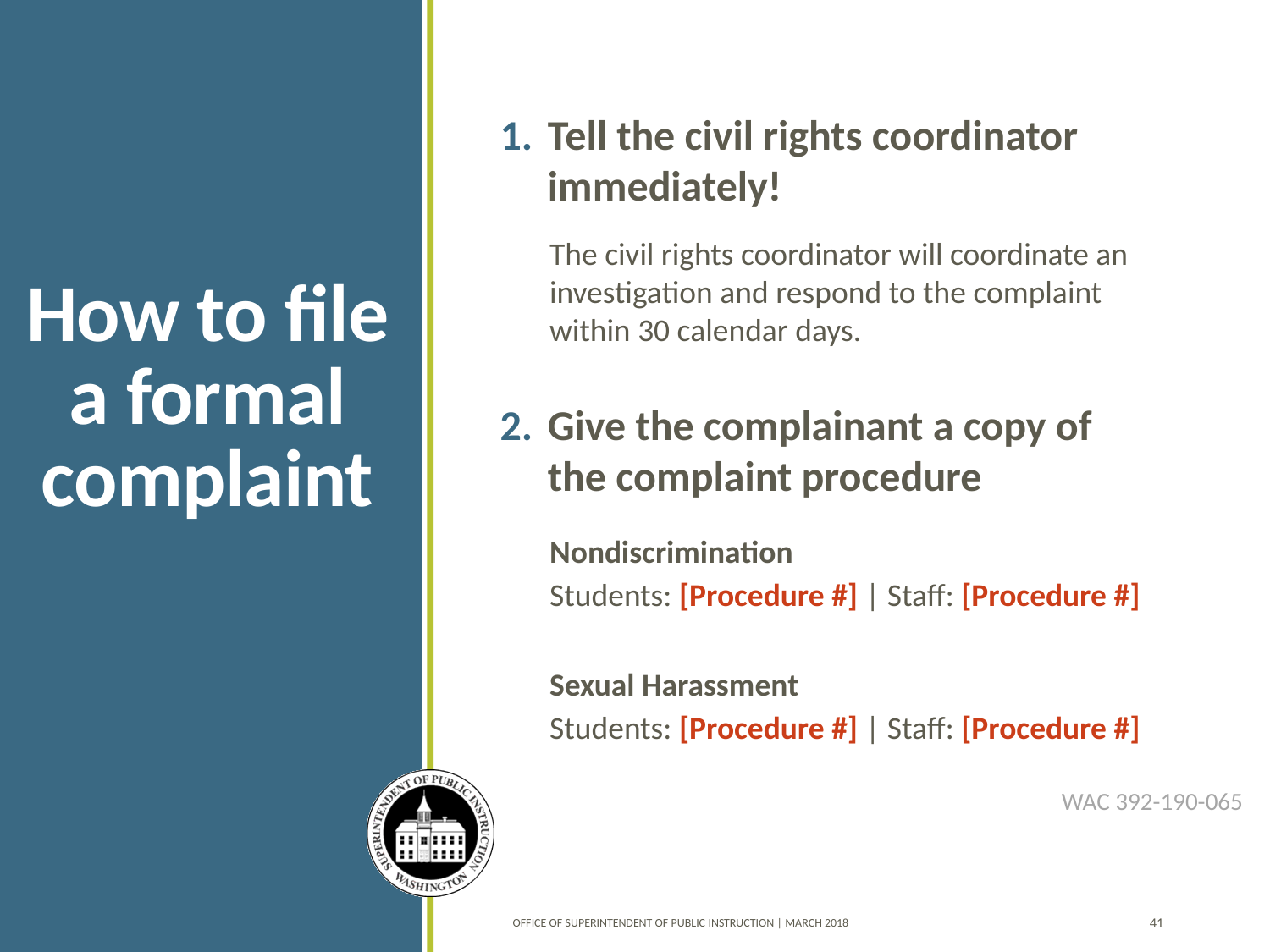

# What do I do when I receive a complaint?
Tell the civil rights coordinator immediately!

The civil rights coordinator will coordinate an investigation and respond to the complaint within 30 calendar days.

Give the complainant a copy of the complaint procedure

Nondiscrimination
Students: [Procedure #] | Staff: [Procedure #]

Sexual Harassment
Students: [Procedure #] | Staff: [Procedure #]

How to file a formal complaint
WAC 392-190-065
OFFICE OF SUPERINTENDENT OF PUBLIC INSTRUCTION | March 2018
41